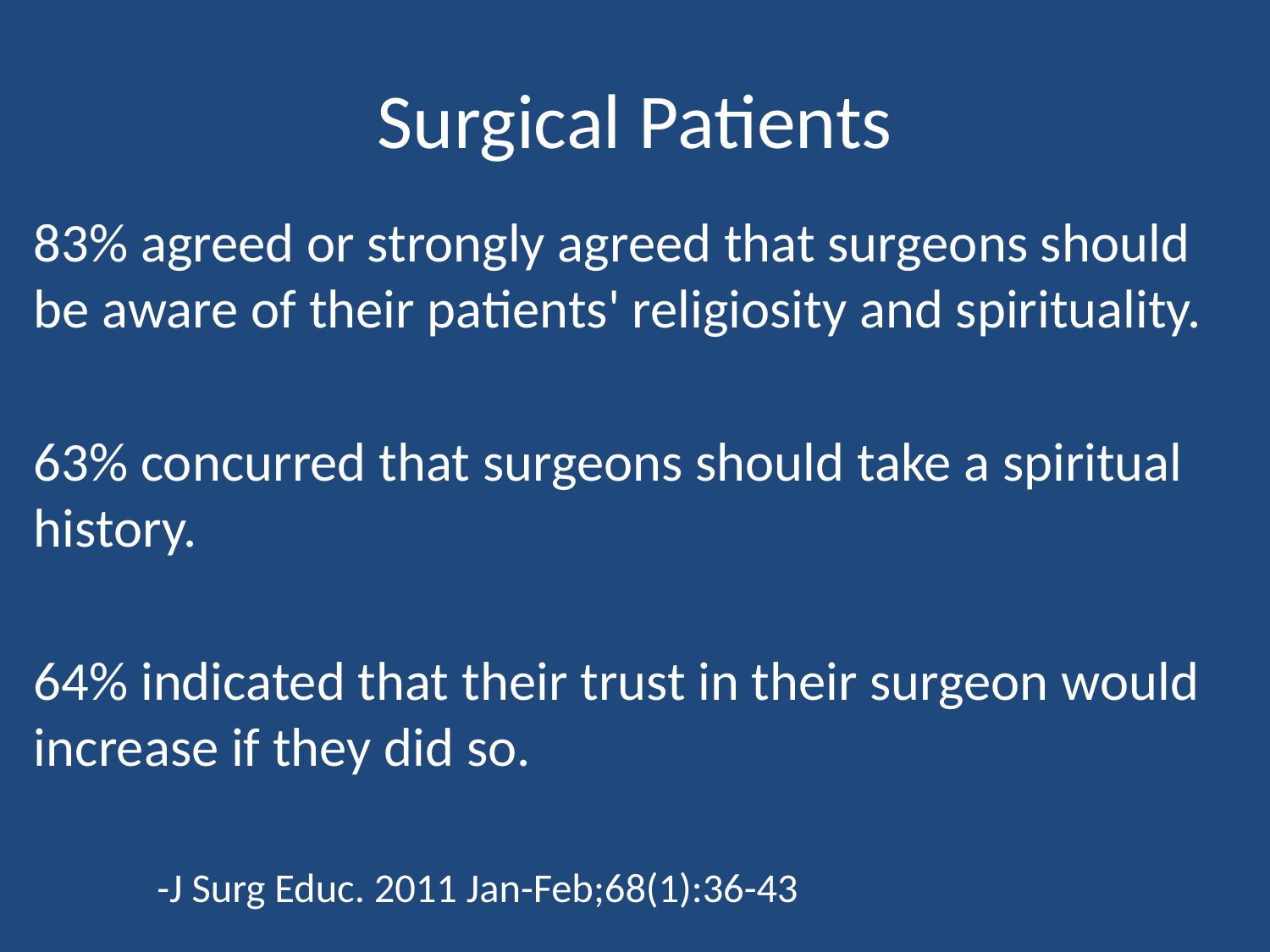

# Surgical Patients
83% agreed or strongly agreed that surgeons should be aware of their patients' religiosity and spirituality.

63% concurred that surgeons should take a spiritual history.

64% indicated that their trust in their surgeon would increase if they did so.

	-J Surg Educ. 2011 Jan-Feb;68(1):36-43